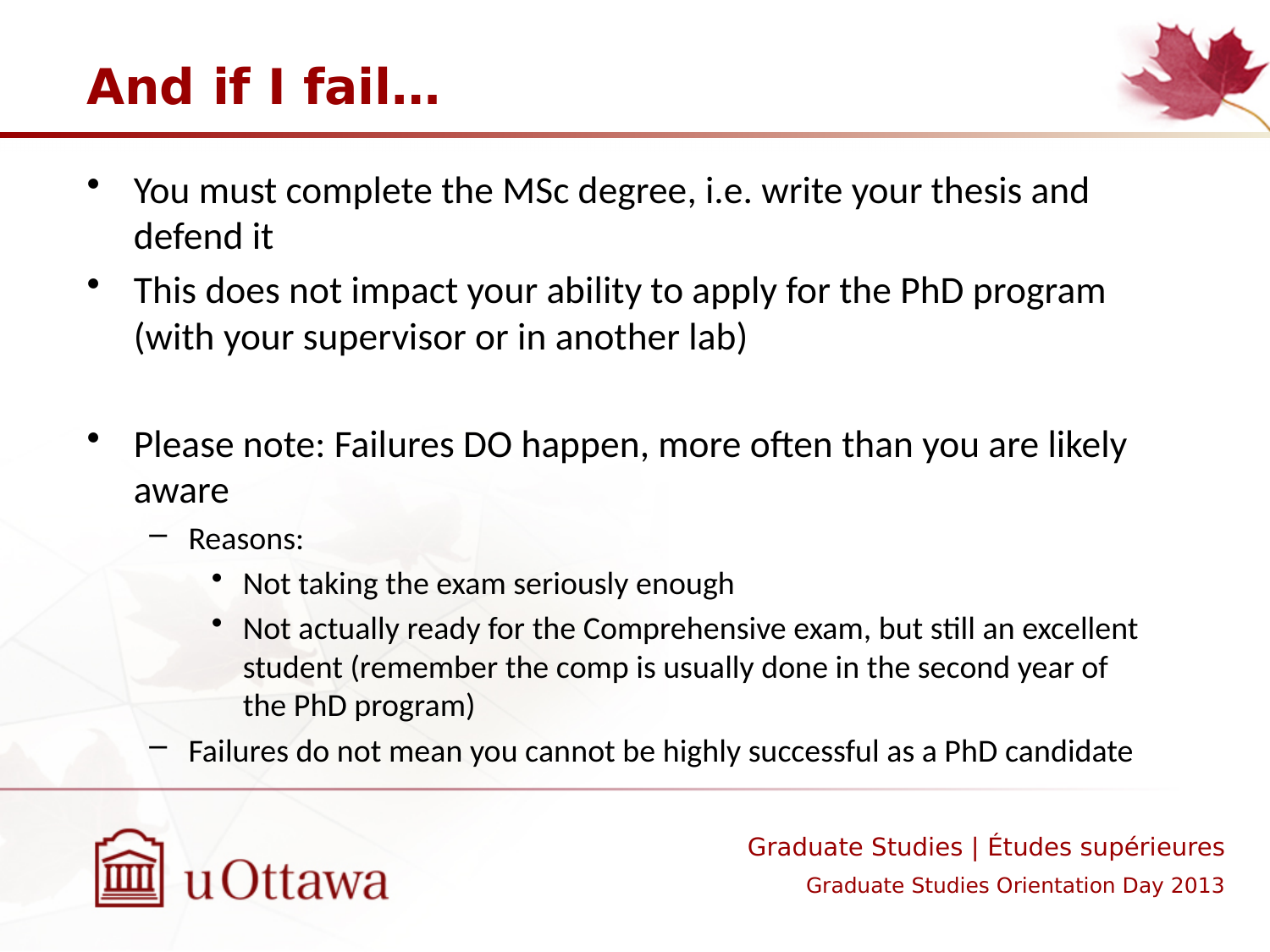

# And if I fail…
You must complete the MSc degree, i.e. write your thesis and defend it
This does not impact your ability to apply for the PhD program (with your supervisor or in another lab)

Please note: Failures DO happen, more often than you are likely aware
Reasons:
Not taking the exam seriously enough
Not actually ready for the Comprehensive exam, but still an excellent student (remember the comp is usually done in the second year of the PhD program)
Failures do not mean you cannot be highly successful as a PhD candidate
Graduate Studies | Études supérieures

Graduate Studies Orientation Day 2013